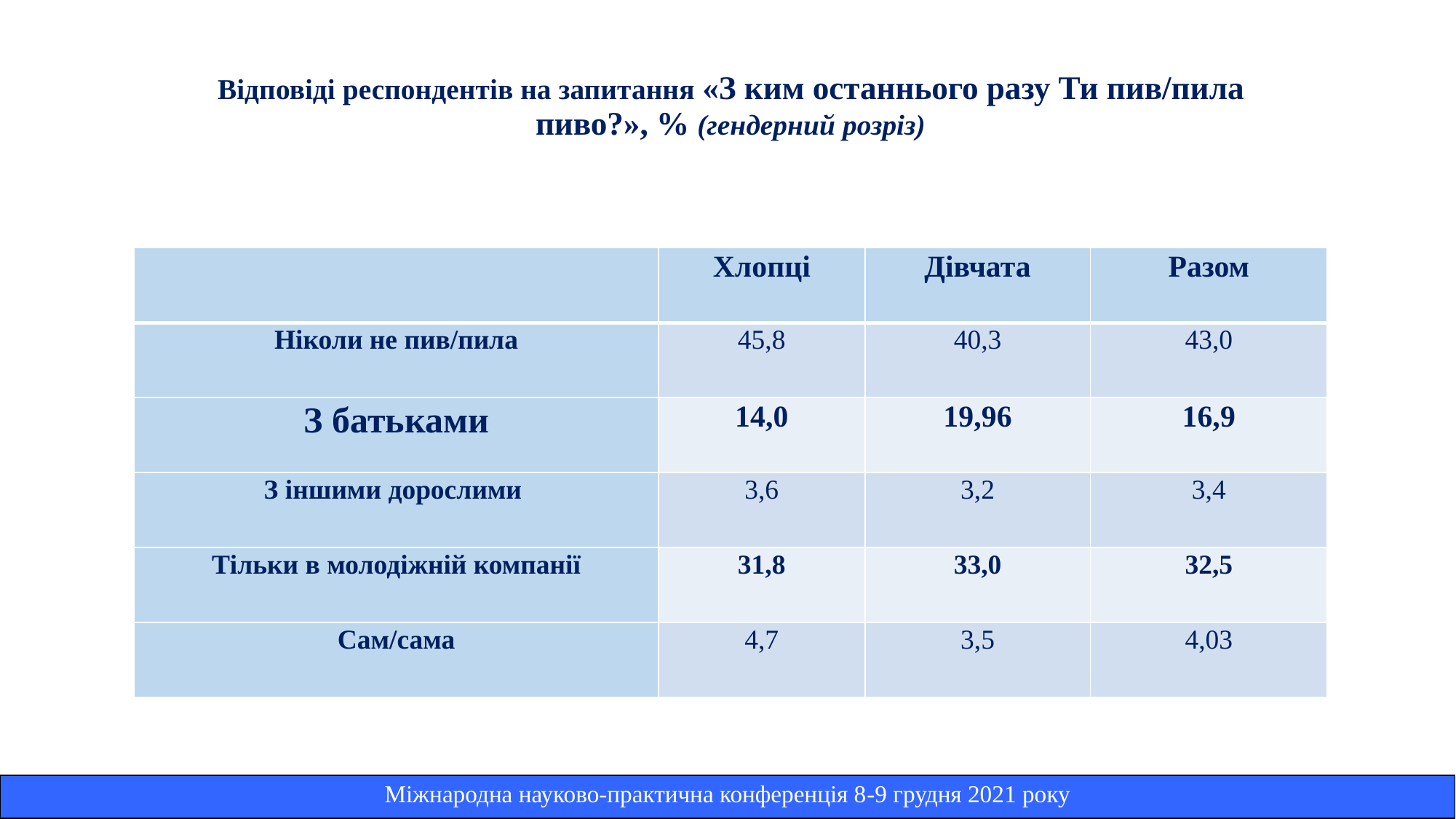

# Відповіді респондентів на запитання «З ким останнього разу Ти пив/пила пиво?», % (гендерний розріз)
|  | Хлопці | Дівчата | Разом |
| --- | --- | --- | --- |
| Ніколи не пив/пила | 45,8 | 40,3 | 43,0 |
| З батьками | 14,0 | 19,96 | 16,9 |
| З іншими дорослими | 3,6 | 3,2 | 3,4 |
| Тільки в молодіжній компанії | 31,8 | 33,0 | 32,5 |
| Сам/сама | 4,7 | 3,5 | 4,03 |
| Міжнародна науково-практична конференція 8-9 грудня 2021 року |
| --- |